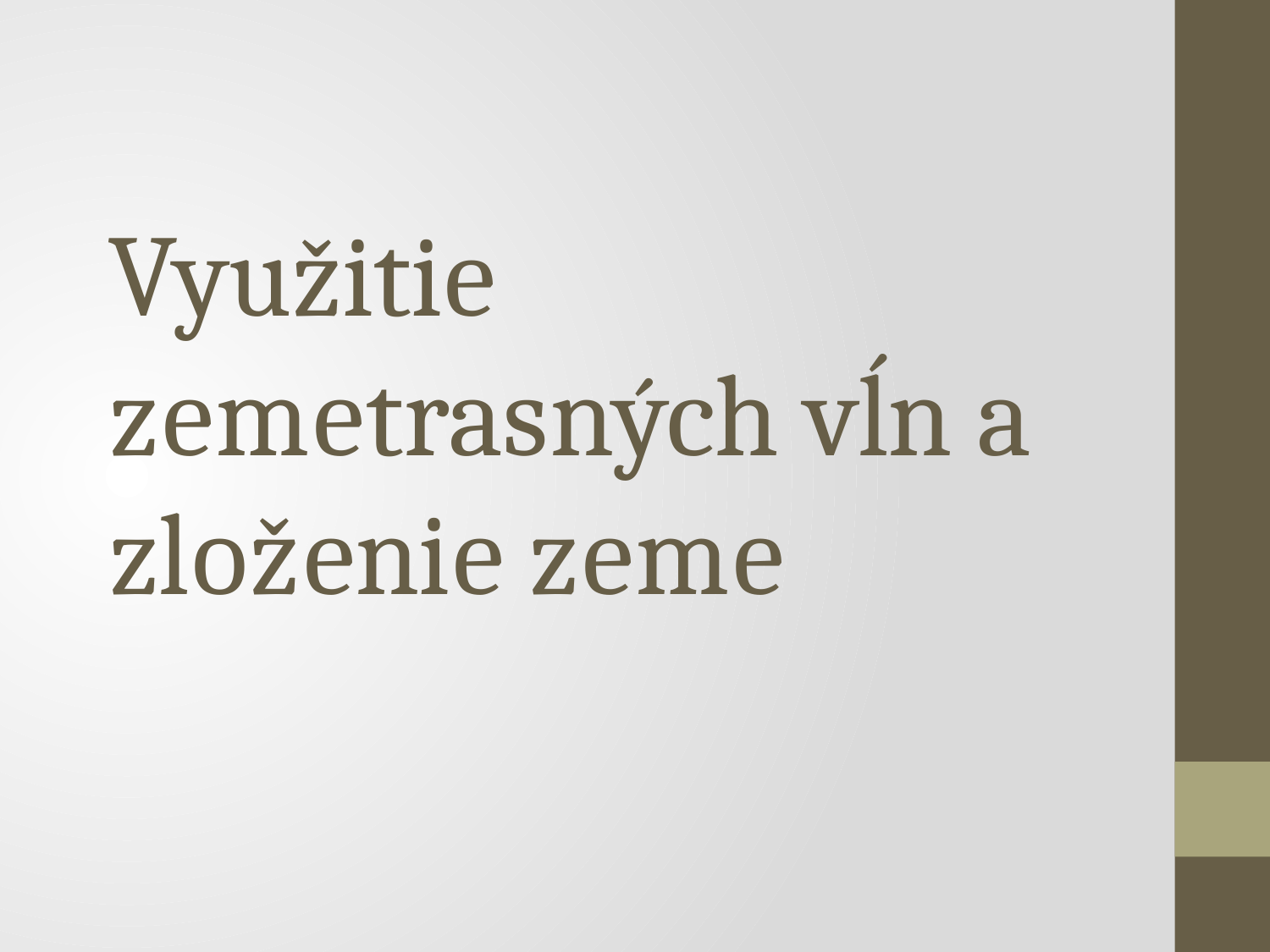

# Využitie zemetrasných vĺn a zloženie zeme